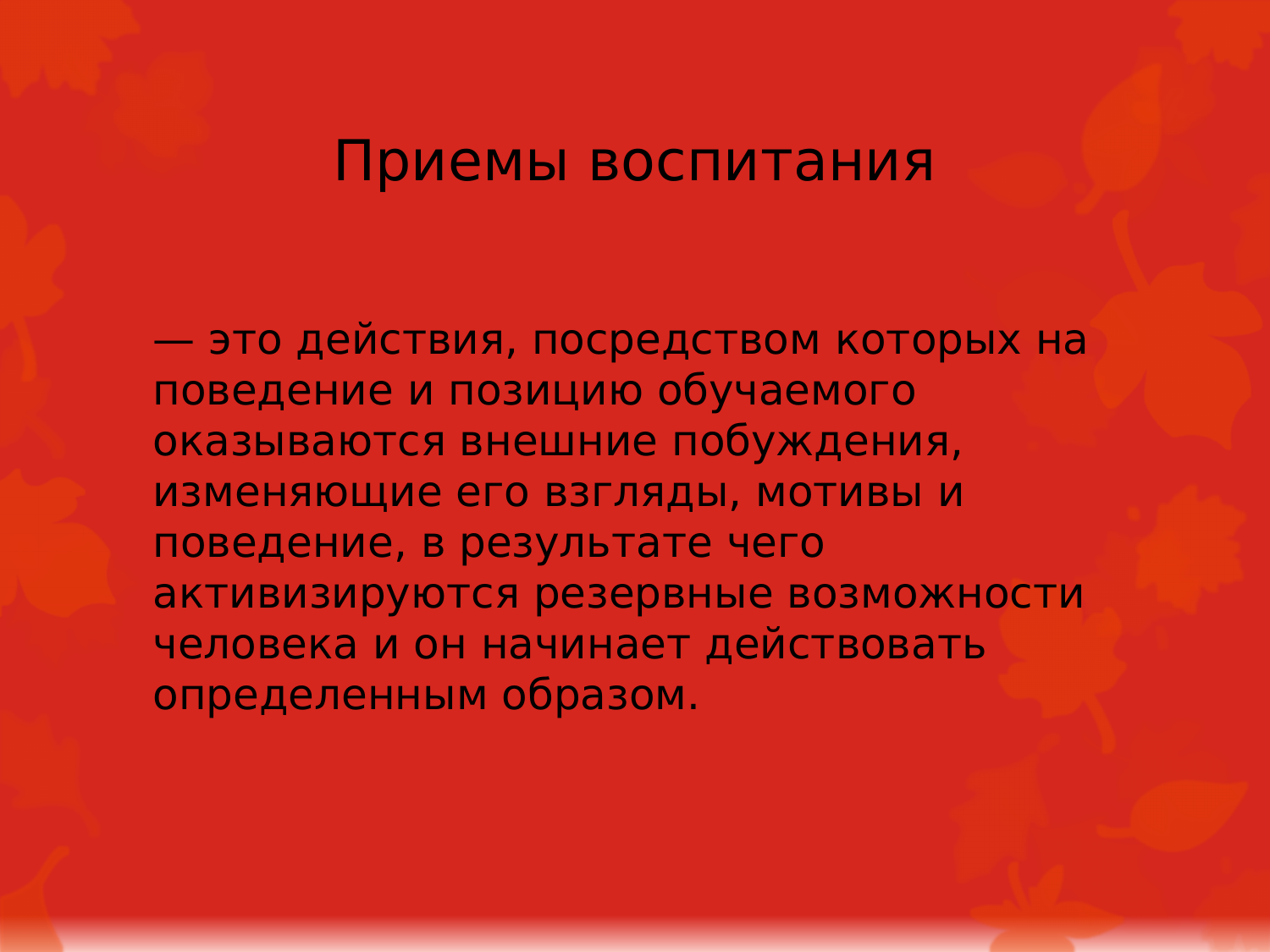

# Приемы воспитания
— это действия, посредством которых на поведение и позицию обучаемого оказываются внешние побуждения, изменяющие его взгляды, мотивы и поведение, в результате чего активизируются резервные возможности человека и он начинает действовать определенным образом.